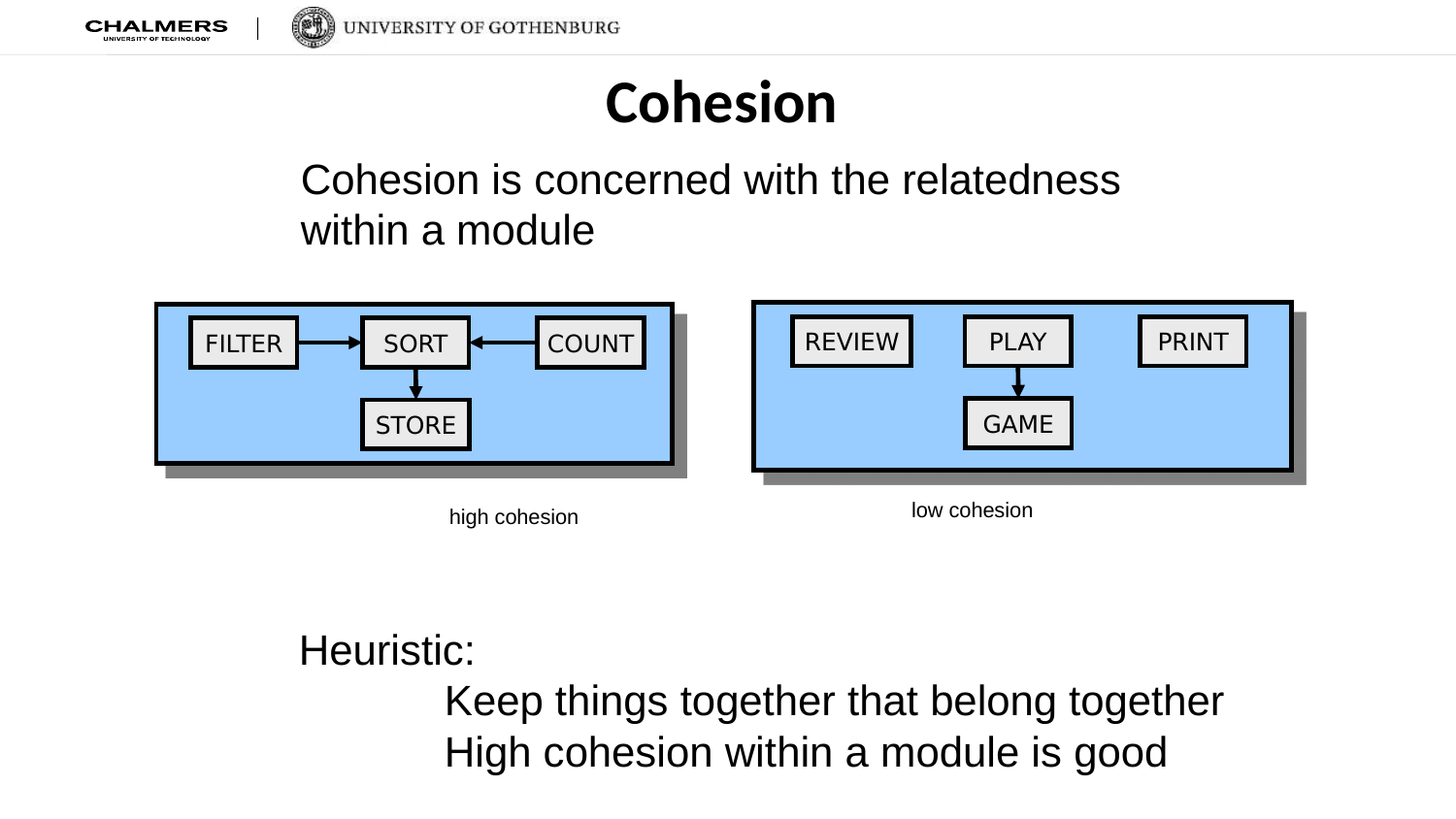

# Cohesion
Cohesion is concerned with the relatedness
within a module

REVIEW
PLAY
PRINT
FILTER
SORT
COUNT
GAME
STORE
low cohesion
high cohesion
Heuristic:
	Keep things together that belong together
	High cohesion within a module is good